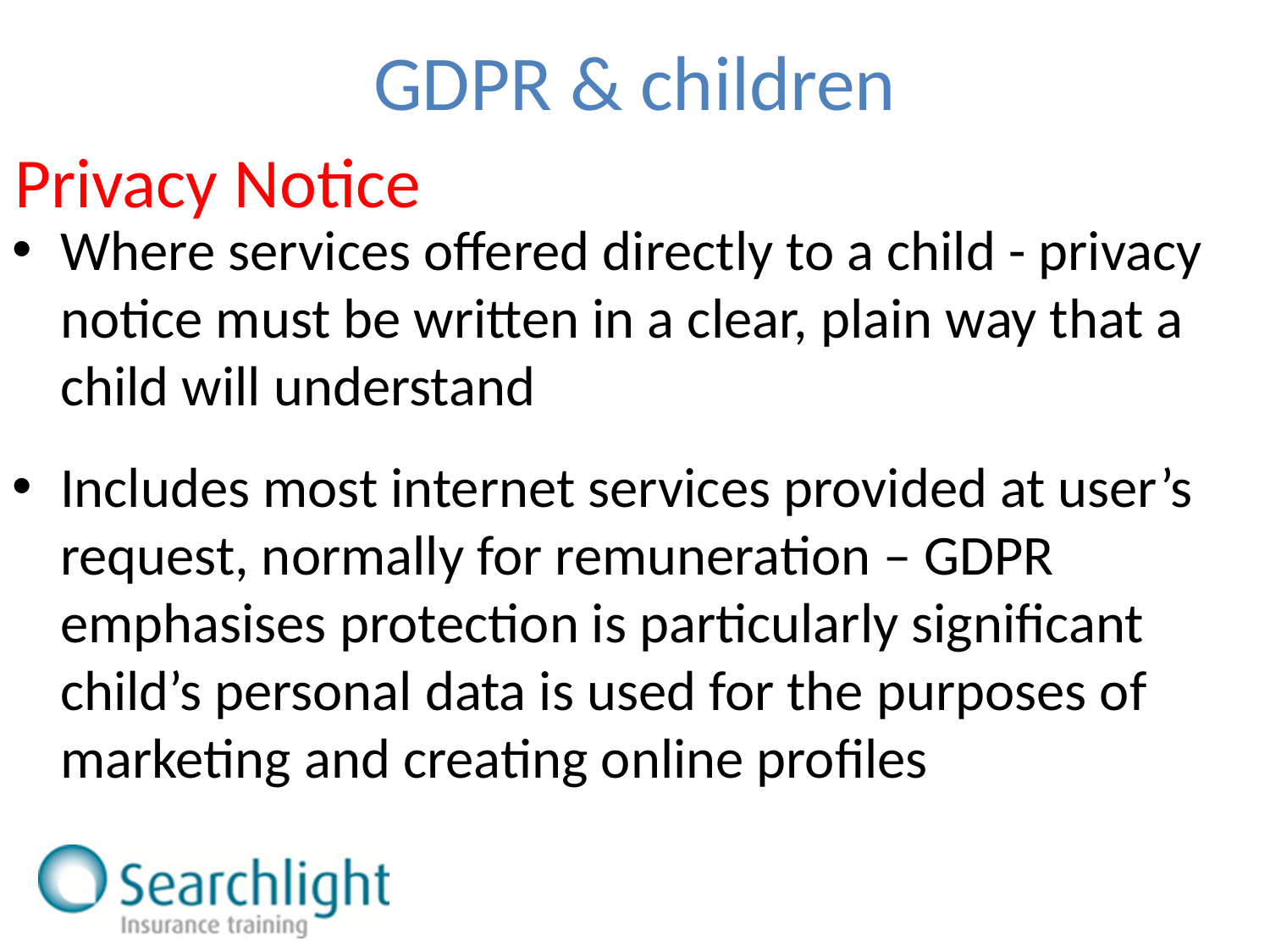

GDPR & children
Privacy Notice
Where services offered directly to a child - privacy notice must be written in a clear, plain way that a child will understand

Includes most internet services provided at user’s request, normally for remuneration – GDPR emphasises protection is particularly significant child’s personal data is used for the purposes of marketing and creating online profiles